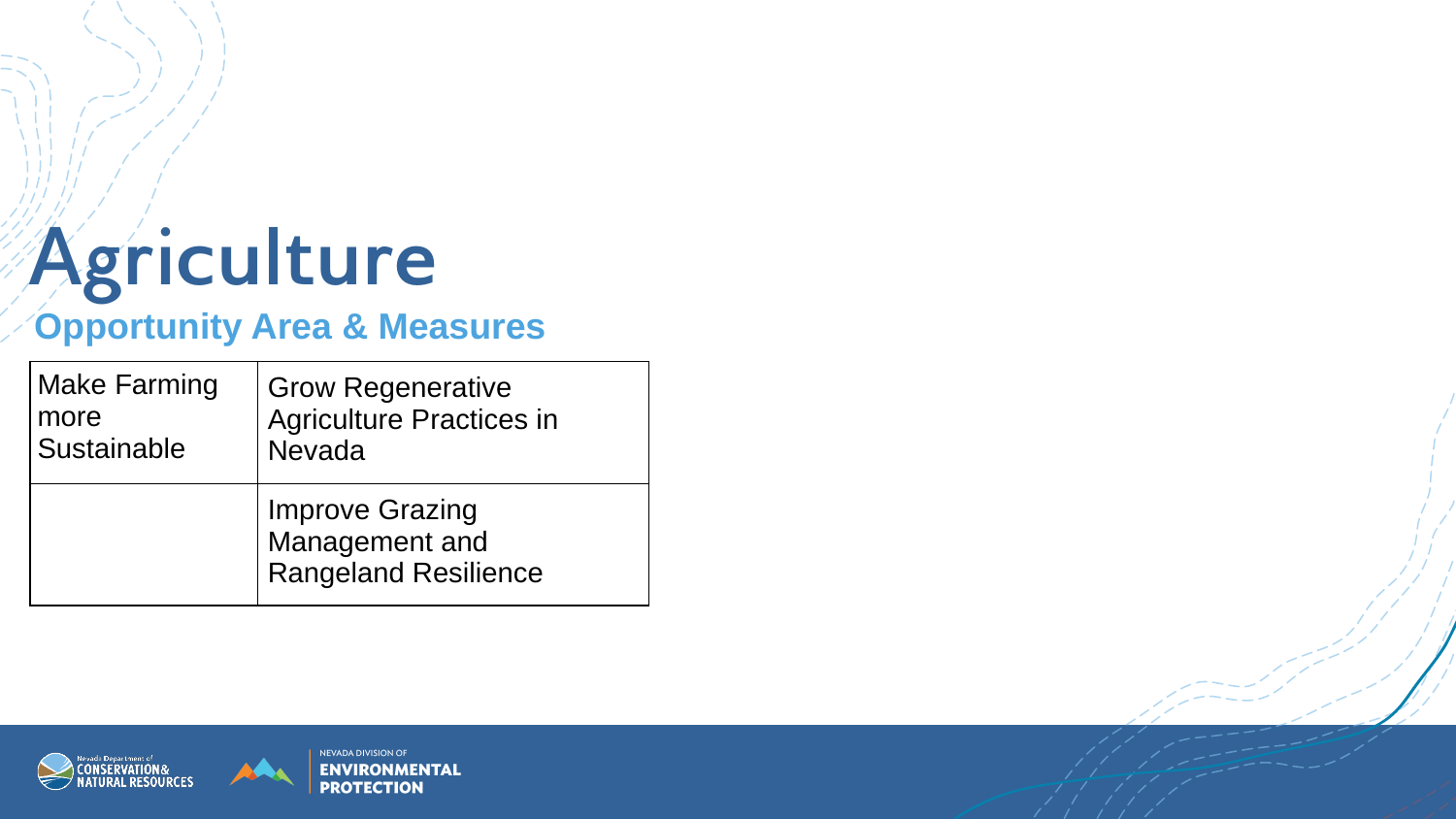

# Agriculture
Opportunity Area & Measures
| Make Farming more Sustainable | Grow Regenerative Agriculture Practices in Nevada |
| --- | --- |
|  | Improve Grazing Management and Rangeland Resilience |